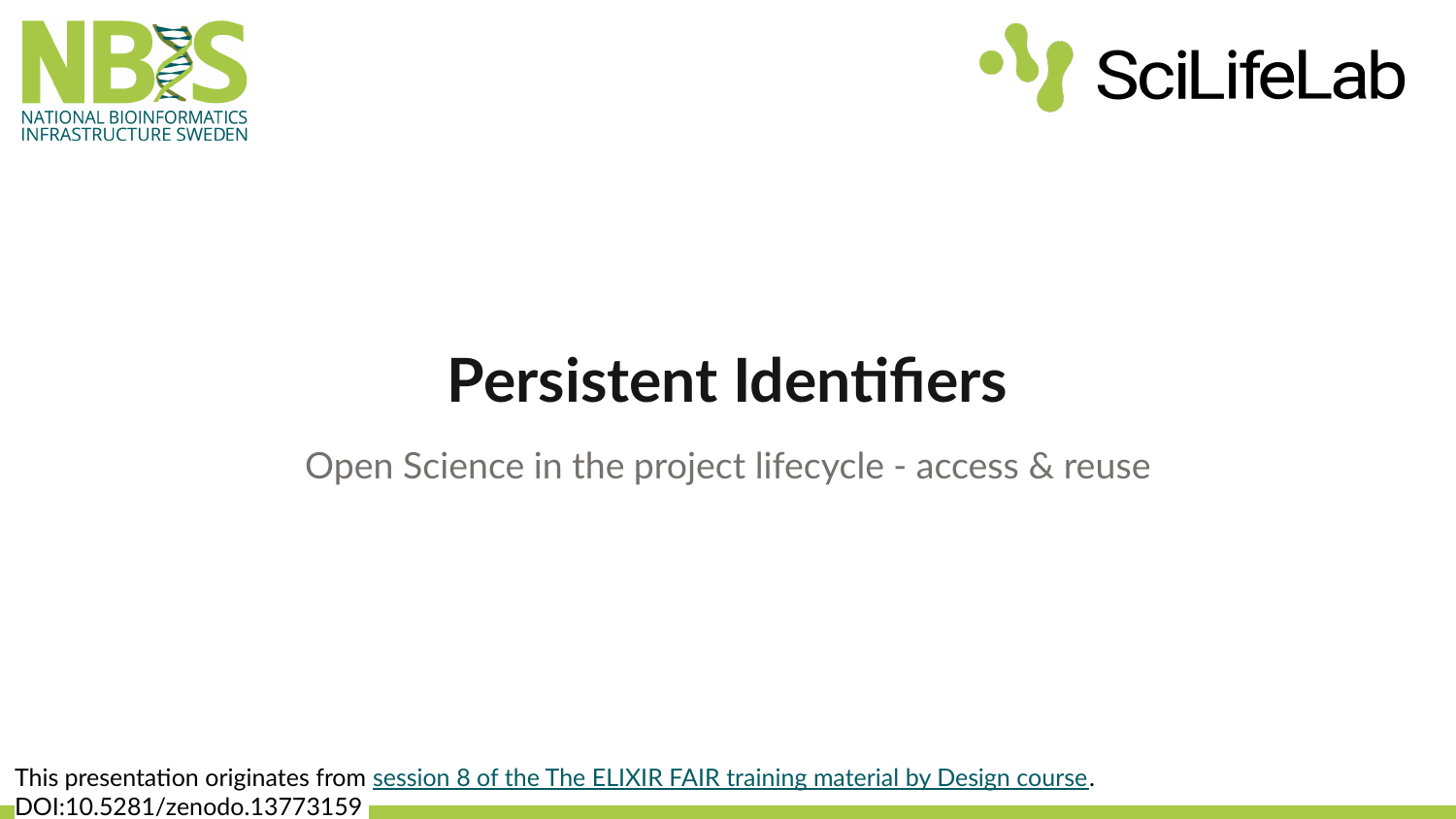

# Persistent Identifiers
Open Science in the project lifecycle - access & reuse

This presentation originates from session 8 of the The ELIXIR FAIR training material by Design course. DOI:10.5281/zenodo.13773159